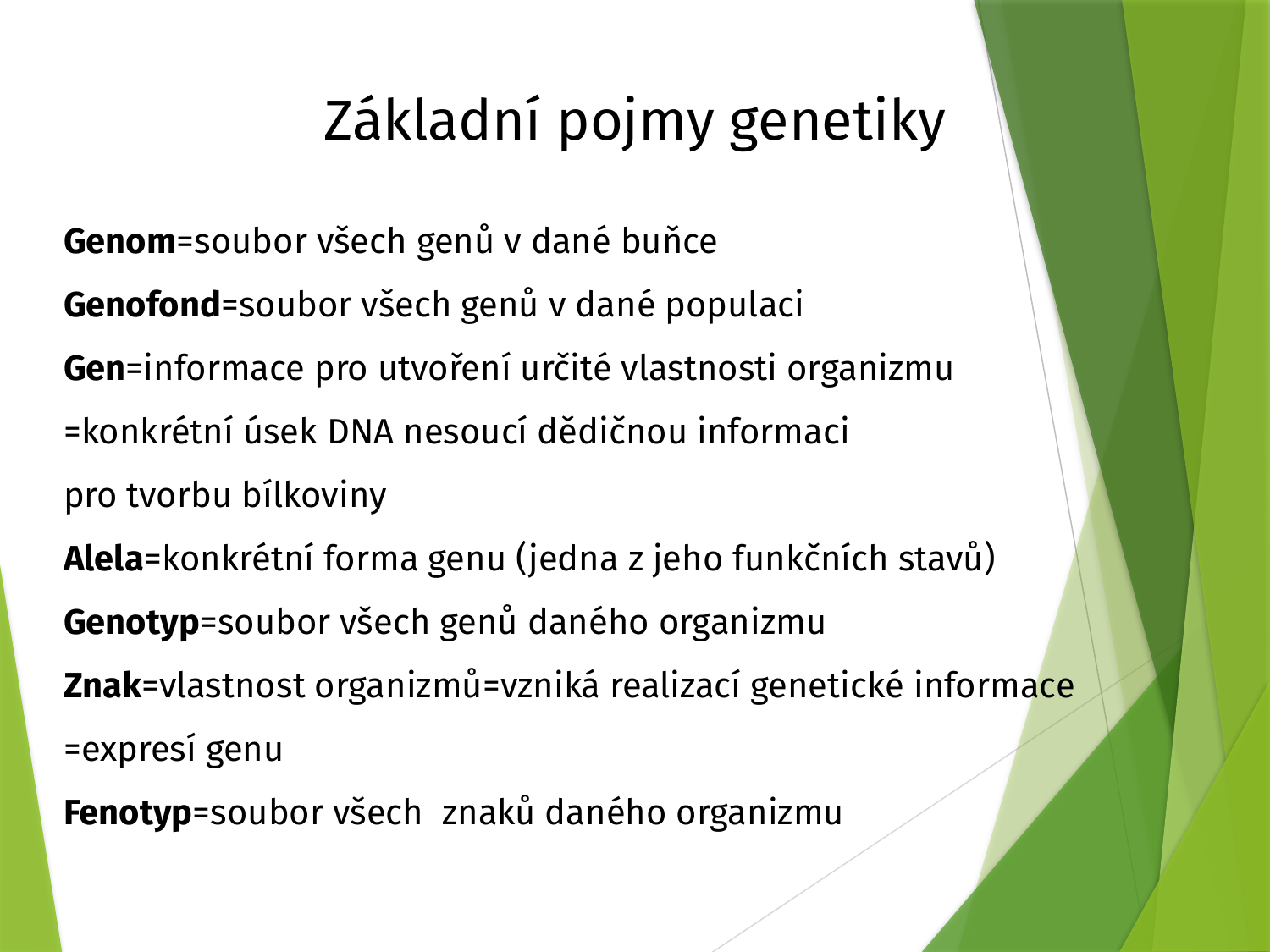

Základní pojmy genetiky
Genom=soubor všech genů v dané buňce
Genofond=soubor všech genů v dané populaci
Gen=informace pro utvoření určité vlastnosti organizmu
=konkrétní úsek DNA nesoucí dědičnou informaci
pro tvorbu bílkoviny
Alela=konkrétní forma genu (jedna z jeho funkčních stavů)
Genotyp=soubor všech genů daného organizmu
Znak=vlastnost organizmů=vzniká realizací genetické informace
=expresí genu
Fenotyp=soubor všech  znaků daného organizmu